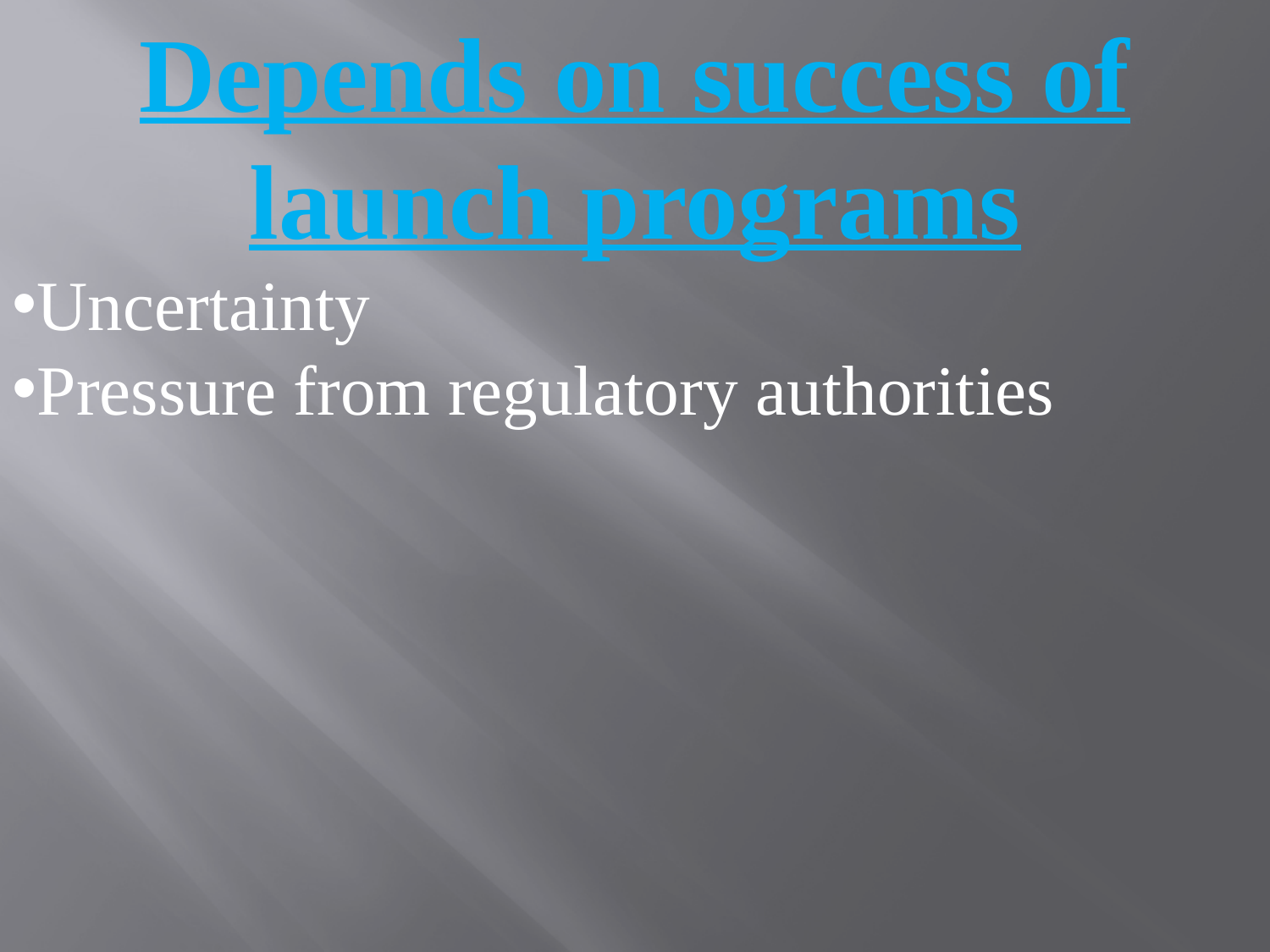

Depends on success of launch programs
Uncertainty
Pressure from regulatory authorities